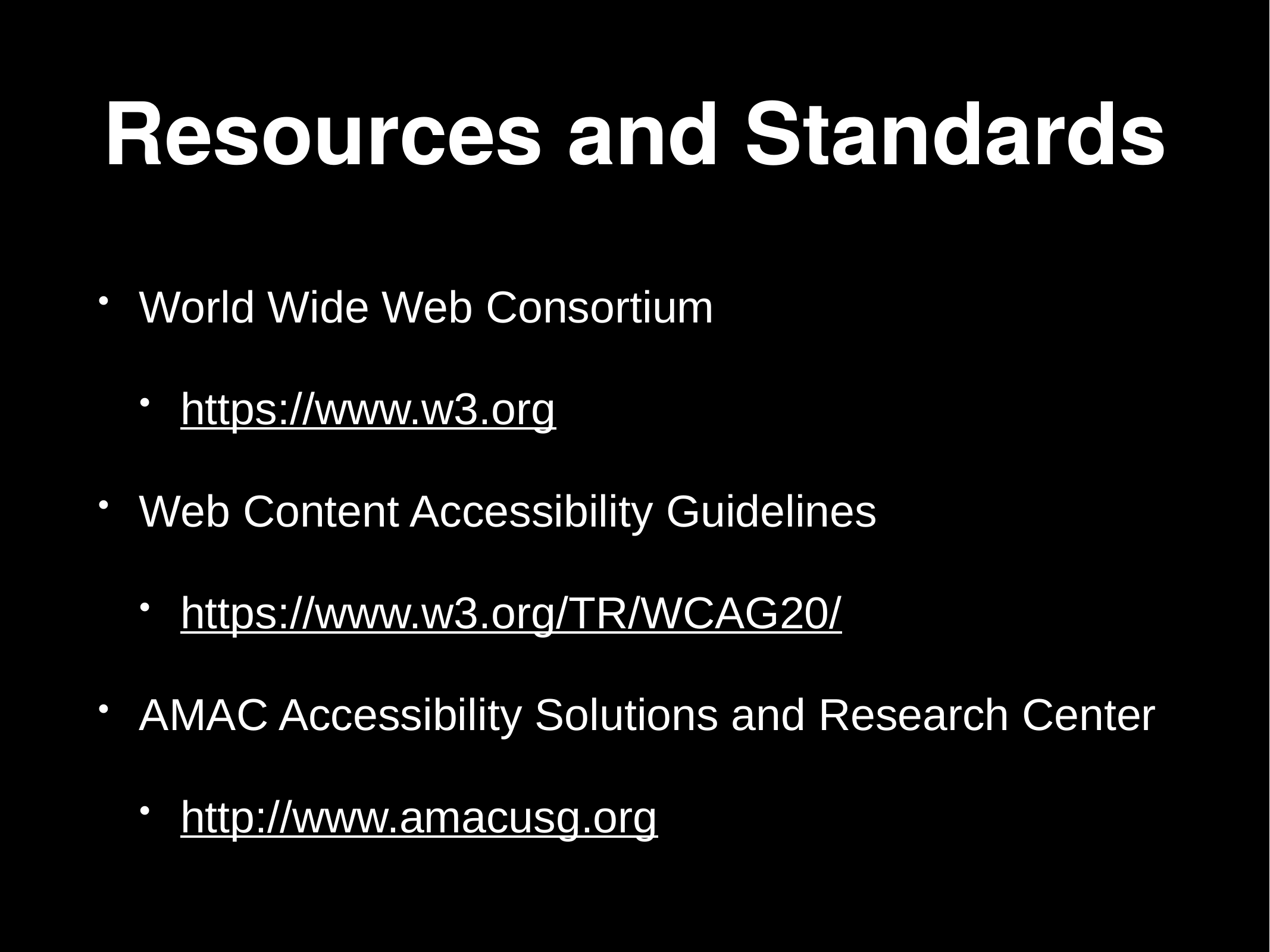

# Resources and Standards
World Wide Web Consortium
https://www.w3.org
Web Content Accessibility Guidelines
https://www.w3.org/TR/WCAG20/
AMAC Accessibility Solutions and Research Center
http://www.amacusg.org